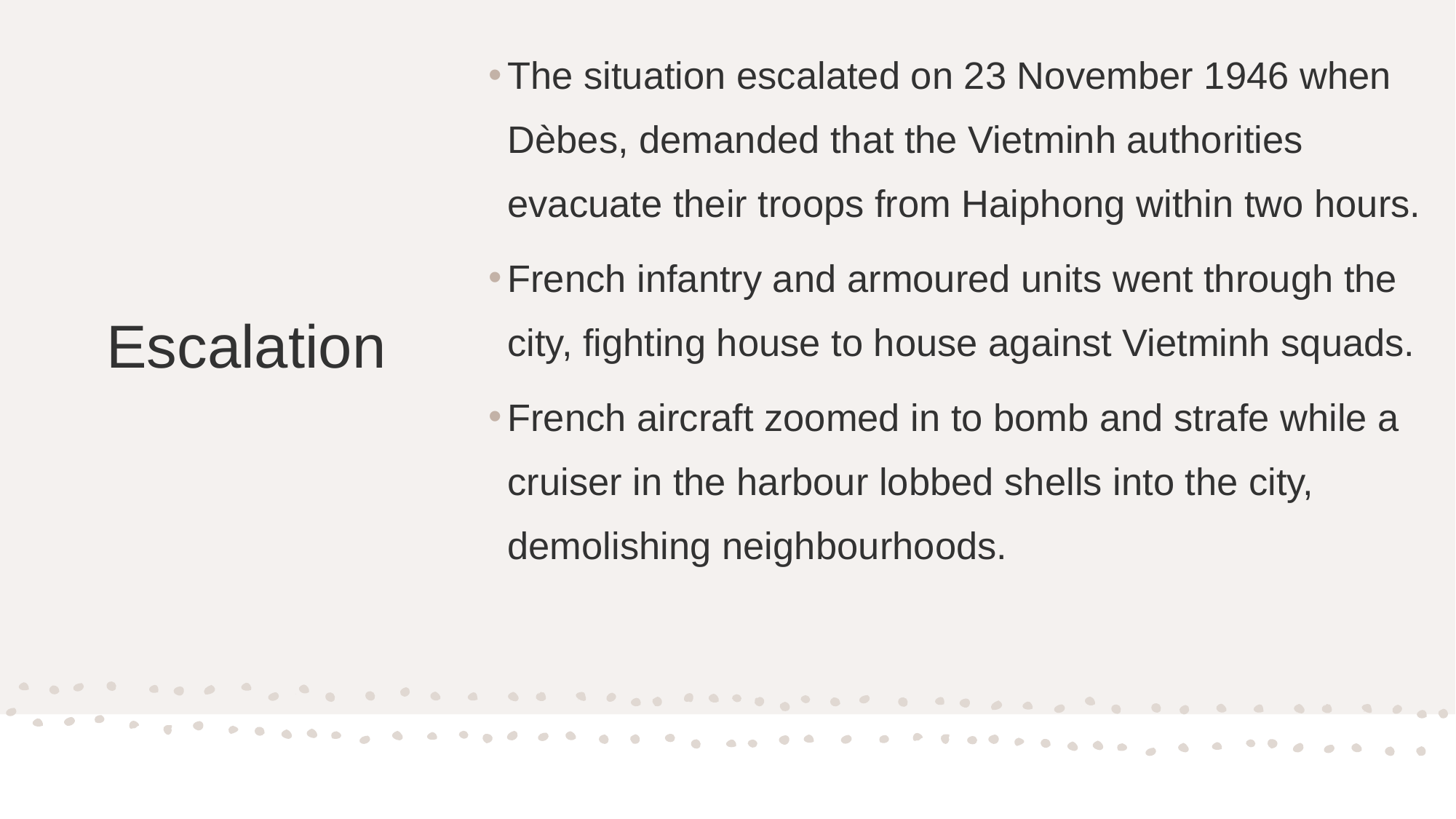

The situation escalated on 23 November 1946 when Dèbes, demanded that the Vietminh authorities evacuate their troops from Haiphong within two hours.
French infantry and armoured units went through the city, fighting house to house against Vietminh squads.
French aircraft zoomed in to bomb and strafe while a cruiser in the harbour lobbed shells into the city, demolishing neighbourhoods.
# Escalation